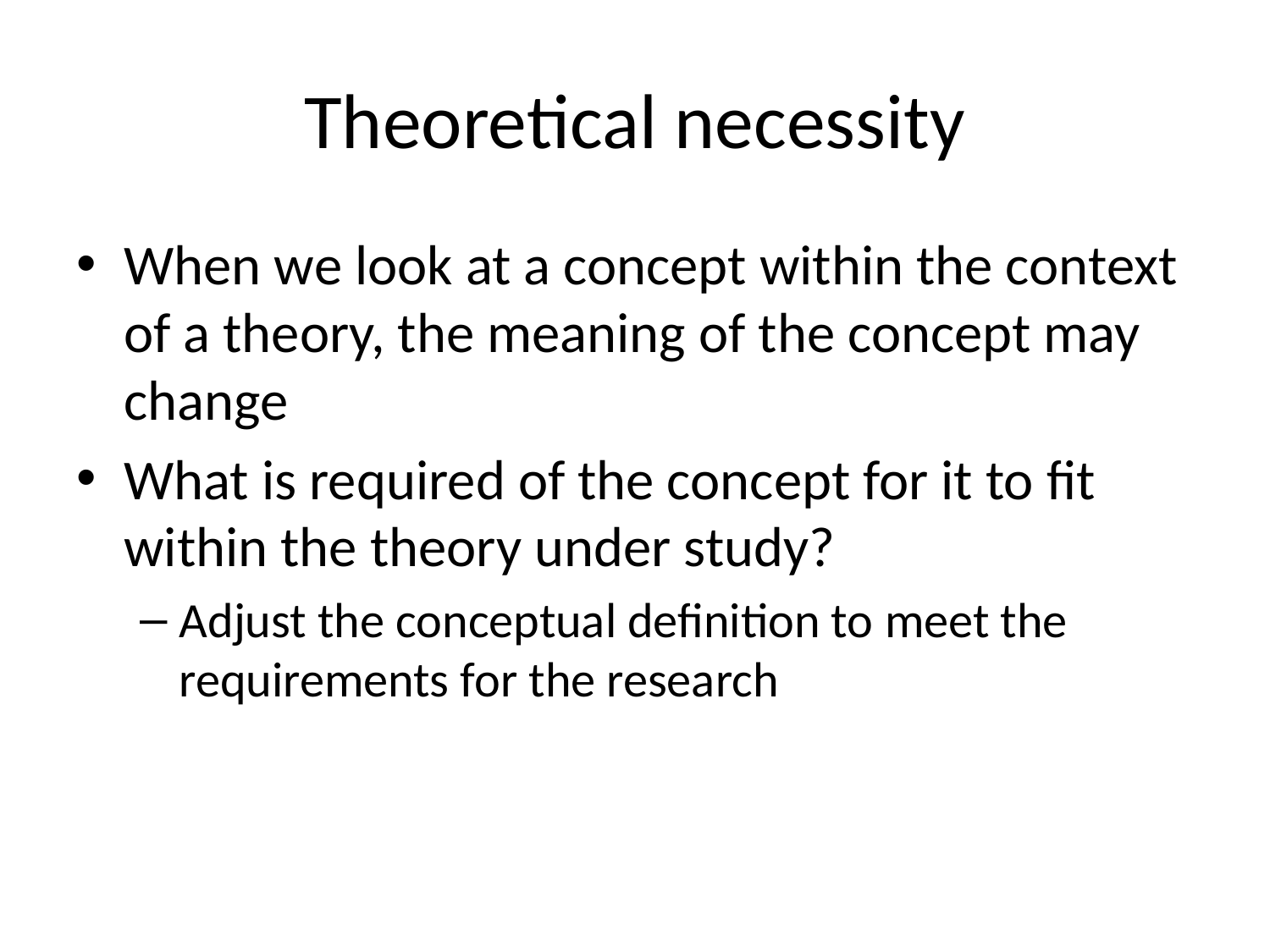

# Theoretical necessity
When we look at a concept within the context of a theory, the meaning of the concept may change
What is required of the concept for it to fit within the theory under study?
Adjust the conceptual definition to meet the requirements for the research